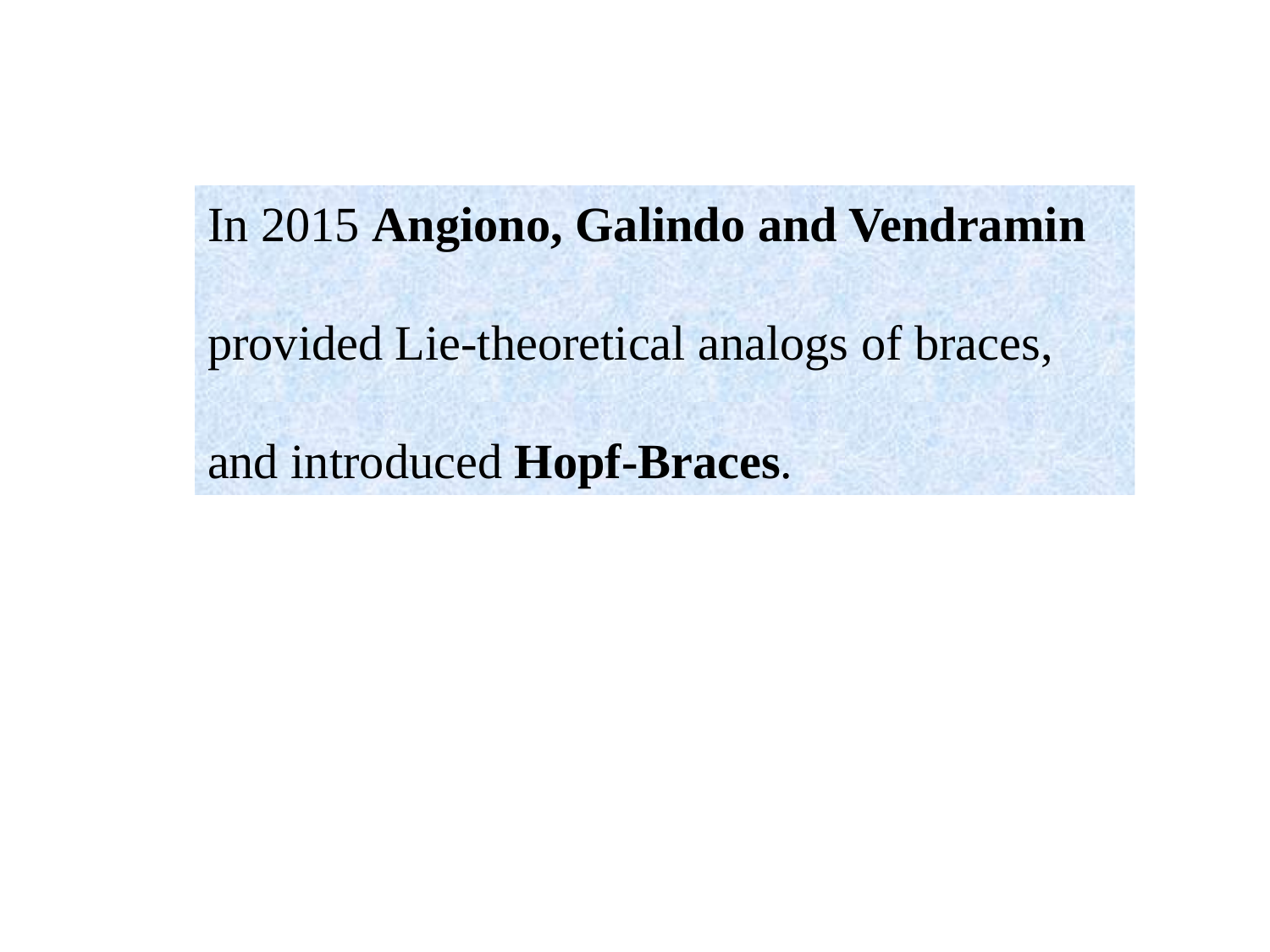

In 2015 Angiono, Galindo and Vendramin

provided Lie-theoretical analogs of braces,

and introduced Hopf-Braces.